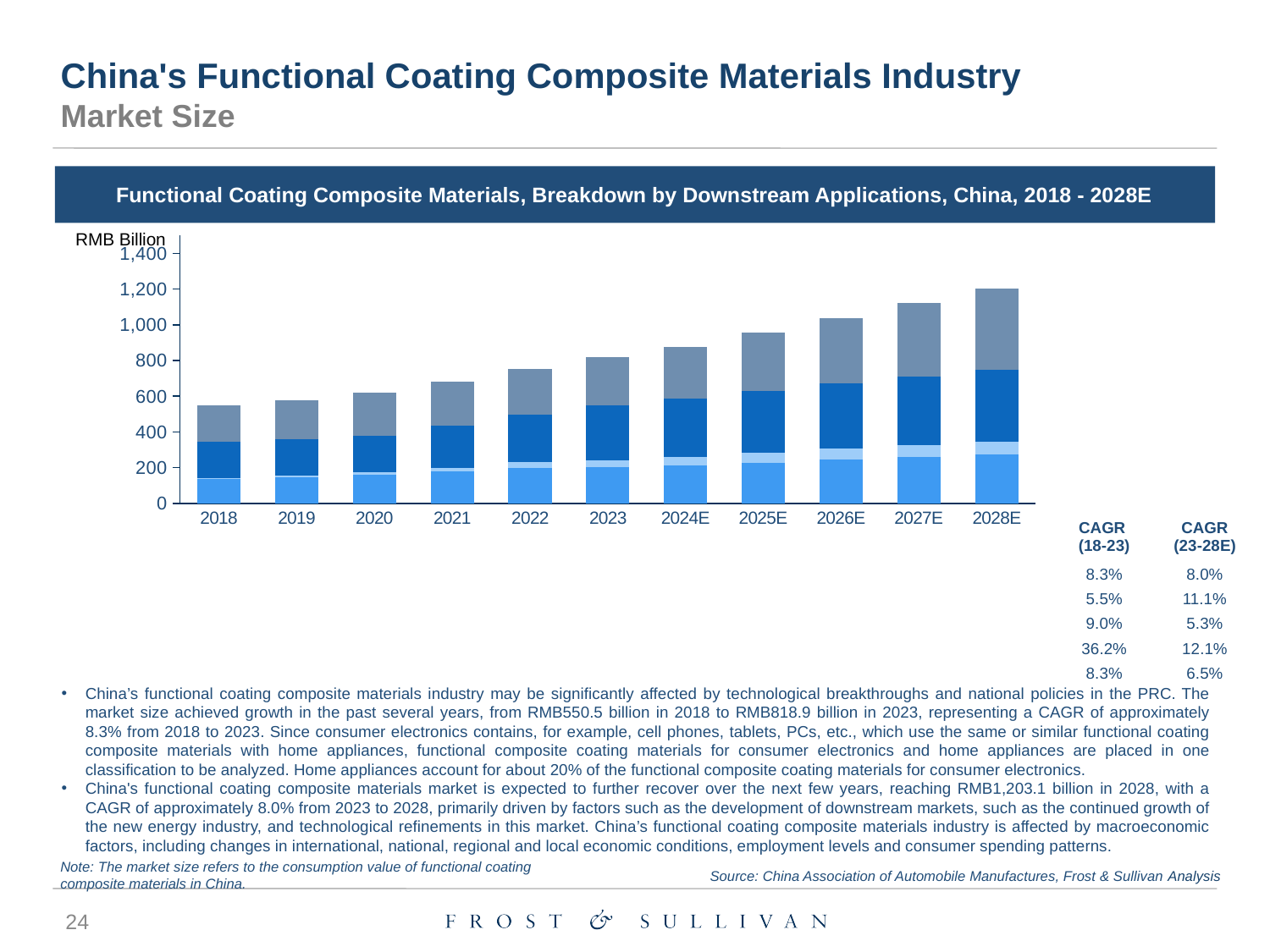

China's Functional Coating Composite Materials Industry
Market Size
Functional Coating Composite Materials, Breakdown by Downstream Applications, China, 2018 - 2028E

### Chart

| Category | Others | Lithium Cell in NEVs | Cars | Consumer electronics | Total |
|---|---|---|---|---|---|
| 2018 | 134.8 | 8.4 | 201.8 | 205.5 | 550.5 |
| 2019 | 143.9 | 12.1 | 203.7 | 216.5 | 576.1 |
| 2020 | 157.6 | 14.7 | 206.8 | 239.3 | 618.4 |
| 2021 | 177.7 | 20.1 | 235.0 | 250.9 | 683.7 |
| 2022 | 199.2 | 29.7 | 268.9 | 253.6 | 751.4 |
| 2023 | 200.6 | 39.4 | 310.8 | 268.2 | 818.9 |
| 2024E | 212.0 | 47.5 | 328.3 | 289.4 | 877.2 |
| 2025E | 228.3 | 55.0 | 347.8 | 326.3 | 957.3 |
| 2026E | 244.1 | 60.9 | 366.5 | 366.3 | 1037.8 |
| 2027E | 259.8 | 66.1 | 384.5 | 409.5 | 1119.9 |
| 2028E | 275.2 | 69.9 | 403.2 | 454.8 | 1203.1 |
RMB Billion
| CAGR (18-23) | CAGR (23-28E) |
| --- | --- |
| 8.3% | 8.0% |
| 5.5% | 11.1% |
| 9.0% | 5.3% |
| 36.2% | 12.1% |
| 8.3% | 6.5% |
China’s functional coating composite materials industry may be significantly affected by technological breakthroughs and national policies in the PRC. The market size achieved growth in the past several years, from RMB550.5 billion in 2018 to RMB818.9 billion in 2023, representing a CAGR of approximately 8.3% from 2018 to 2023. Since consumer electronics contains, for example, cell phones, tablets, PCs, etc., which use the same or similar functional coating composite materials with home appliances, functional composite coating materials for consumer electronics and home appliances are placed in one classification to be analyzed. Home appliances account for about 20% of the functional composite coating materials for consumer electronics.
China's functional coating composite materials market is expected to further recover over the next few years, reaching RMB1,203.1 billion in 2028, with a CAGR of approximately 8.0% from 2023 to 2028, primarily driven by factors such as the development of downstream markets, such as the continued growth of the new energy industry, and technological refinements in this market. China’s functional coating composite materials industry is affected by macroeconomic factors, including changes in international, national, regional and local economic conditions, employment levels and consumer spending patterns.
Note: The market size refers to the consumption value of functional coating composite materials in China.
Source: China Association of Automobile Manufactures, Frost & Sullivan Analysis
24